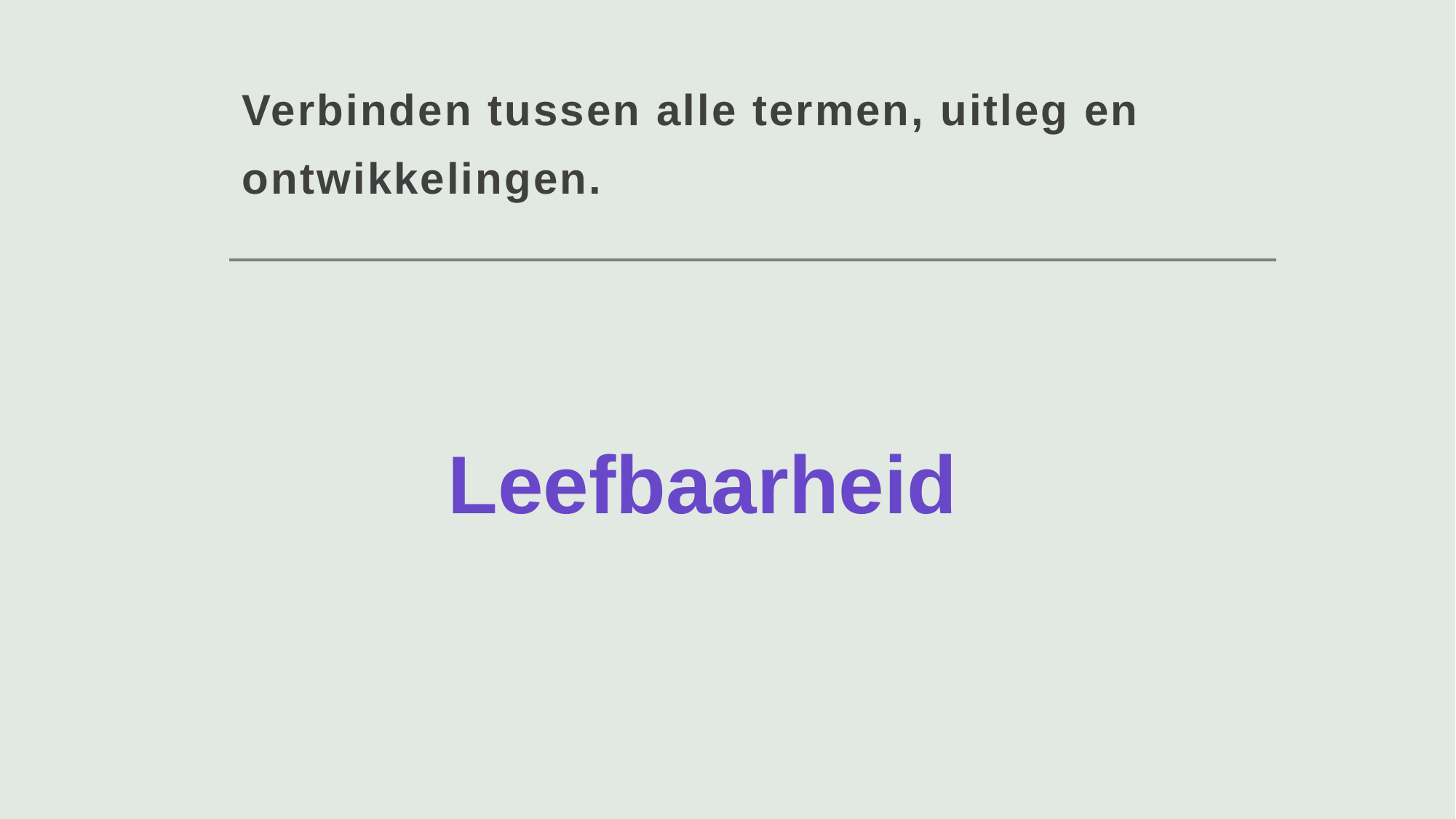

# Verbinden tussen alle termen, uitleg en ontwikkelingen.
Leefbaarheid